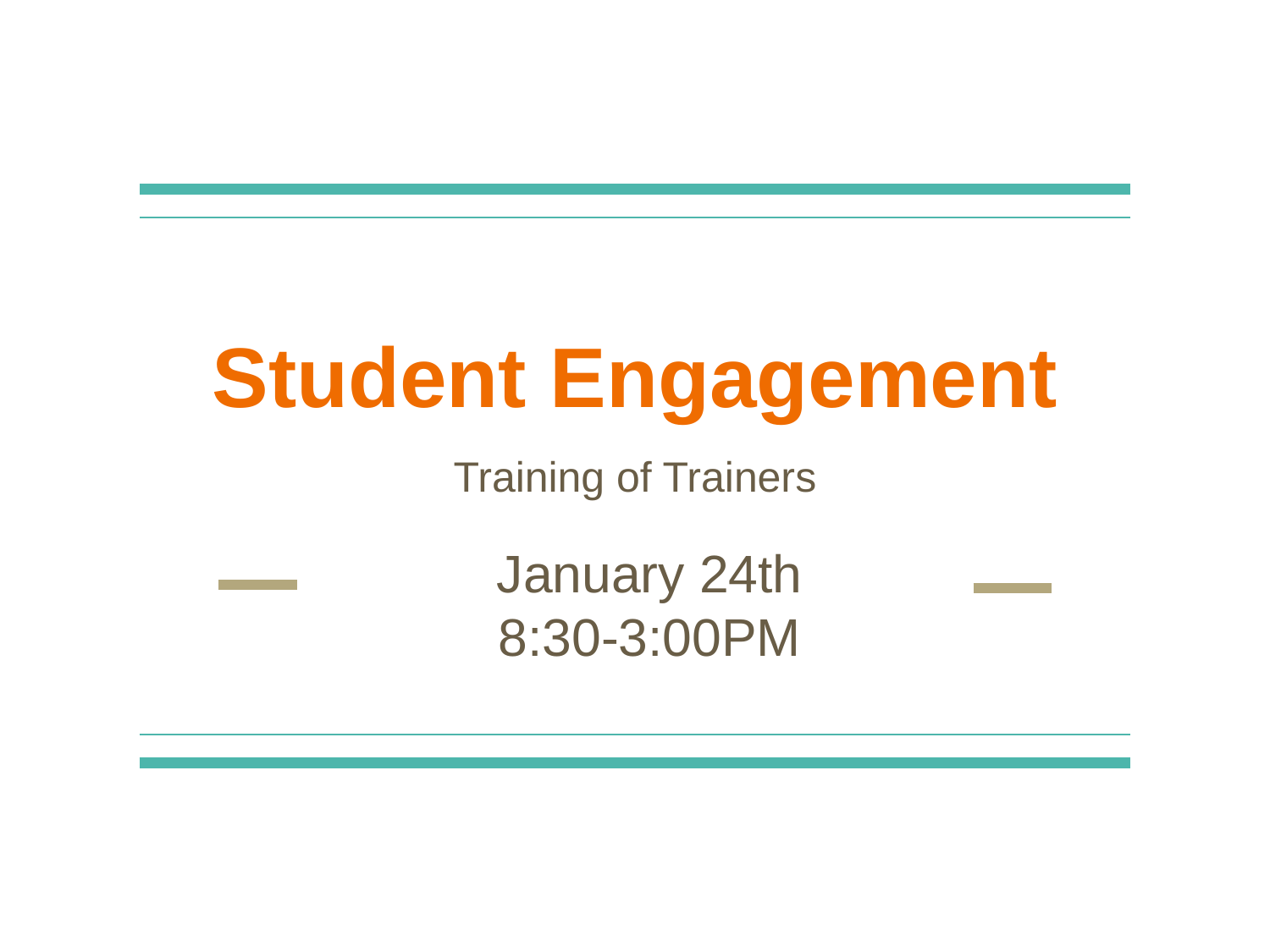

# Student Engagement

Training of Trainers
January 24th
8:30-3:00PM